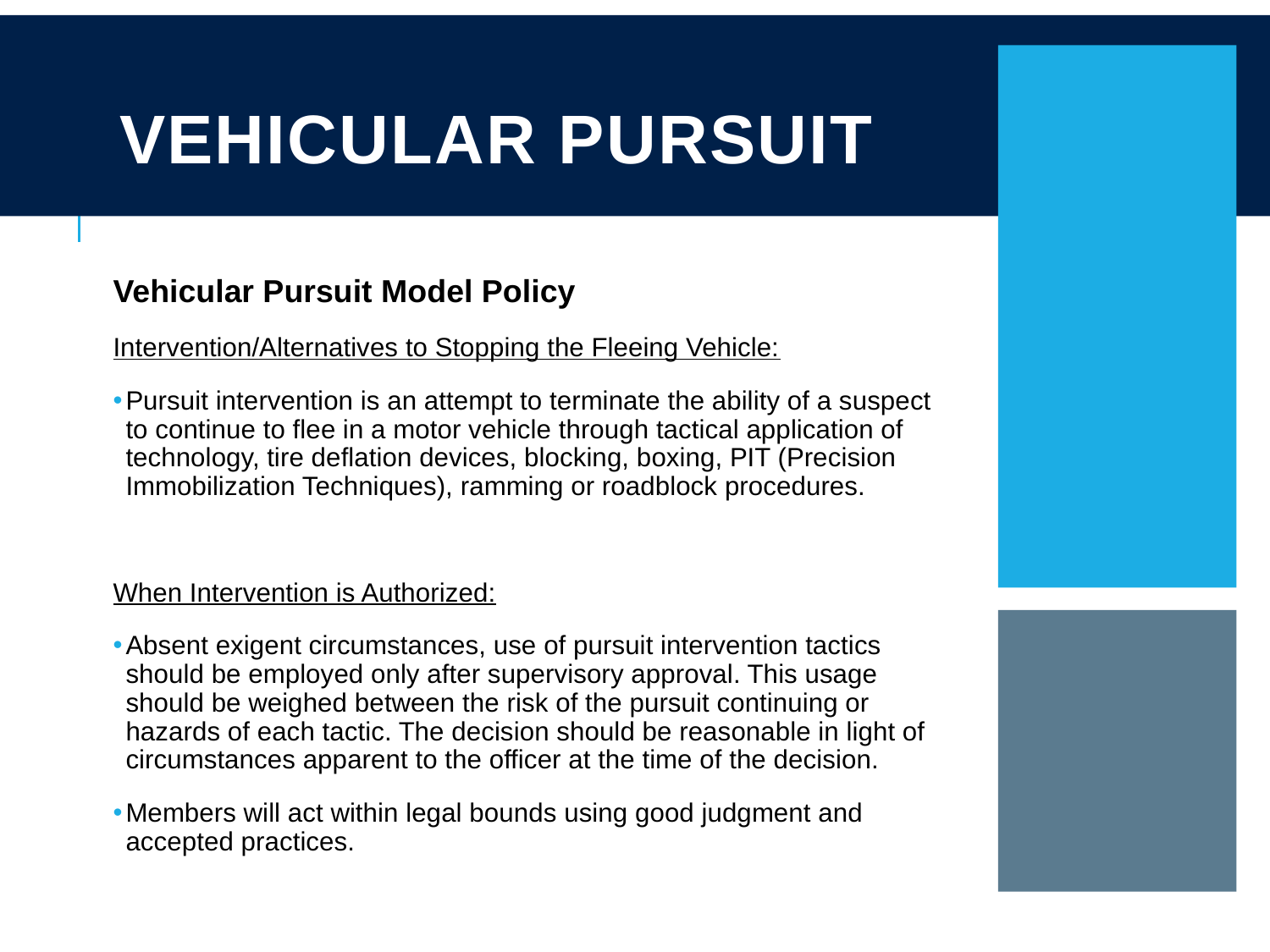

# Vehicular Pursuit
Vehicular Pursuit Model Policy
Intervention/Alternatives to Stopping the Fleeing Vehicle:
Pursuit intervention is an attempt to terminate the ability of a suspect to continue to flee in a motor vehicle through tactical application of technology, tire deflation devices, blocking, boxing, PIT (Precision Immobilization Techniques), ramming or roadblock procedures.

When Intervention is Authorized:
Absent exigent circumstances, use of pursuit intervention tactics should be employed only after supervisory approval. This usage should be weighed between the risk of the pursuit continuing or hazards of each tactic. The decision should be reasonable in light of circumstances apparent to the officer at the time of the decision.
Members will act within legal bounds using good judgment and accepted practices.